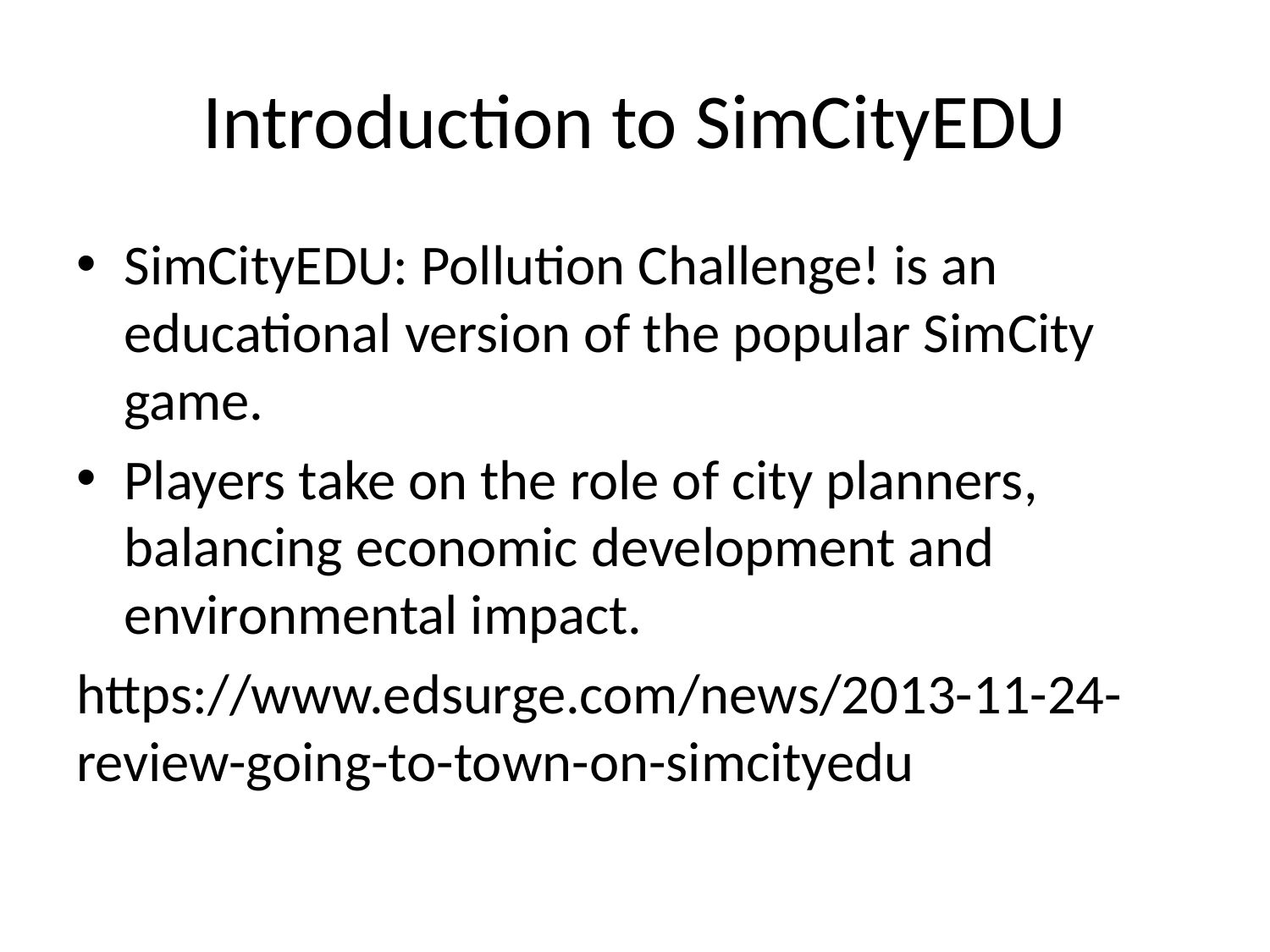

# Introduction to SimCityEDU
SimCityEDU: Pollution Challenge! is an educational version of the popular SimCity game.
Players take on the role of city planners, balancing economic development and environmental impact.
https://www.edsurge.com/news/2013-11-24-review-going-to-town-on-simcityedu